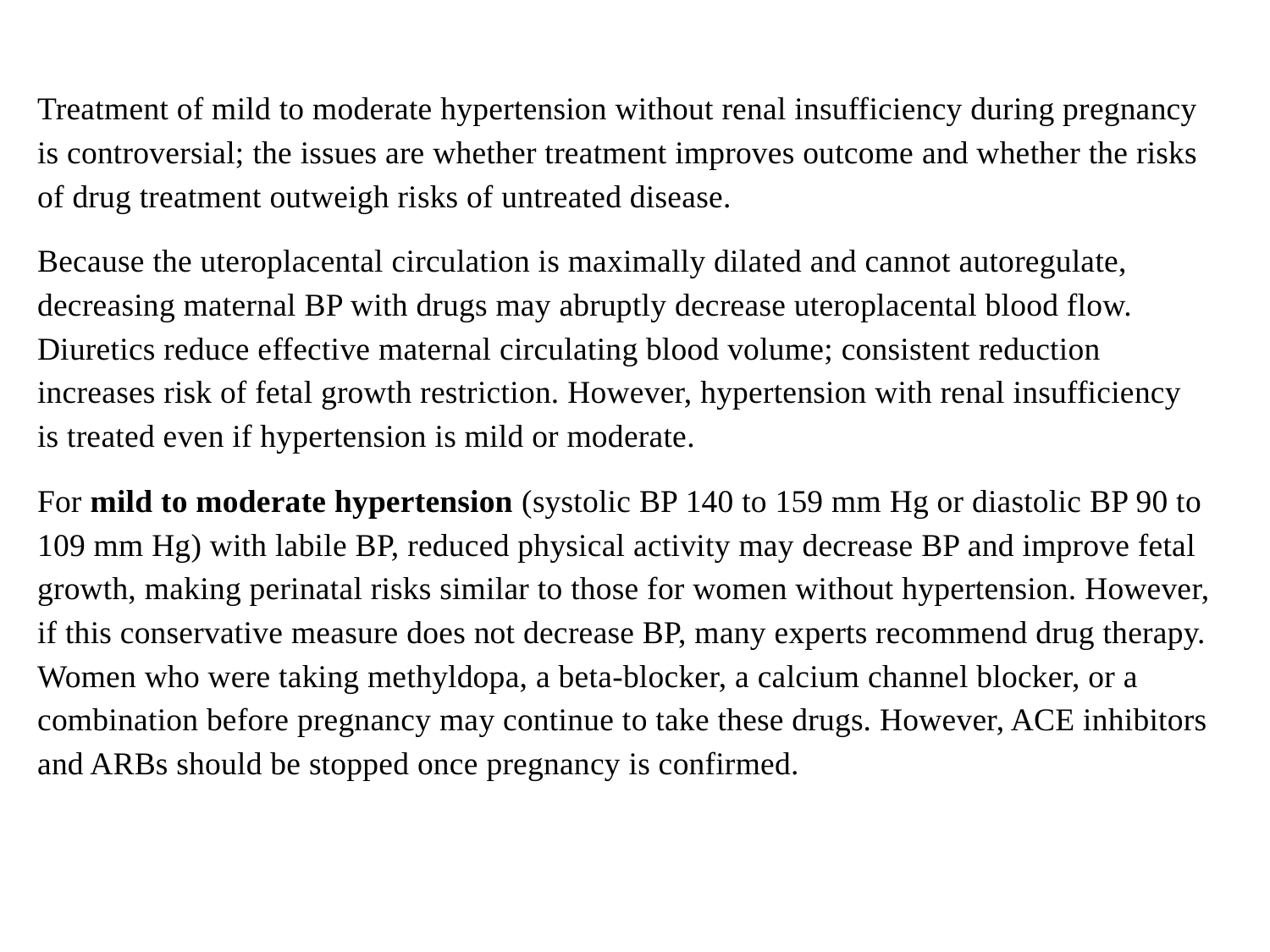

Treatment of mild to moderate hypertension without renal insufficiency during pregnancy is controversial; the issues are whether treatment improves outcome and whether the risks of drug treatment outweigh risks of untreated disease.
Because the uteroplacental circulation is maximally dilated and cannot autoregulate, decreasing maternal BP with drugs may abruptly decrease uteroplacental blood flow. Diuretics reduce effective maternal circulating blood volume; consistent reduction increases risk of fetal growth restriction. However, hypertension with renal insufficiency is treated even if hypertension is mild or moderate.
For mild to moderate hypertension (systolic BP 140 to 159 mm Hg or diastolic BP 90 to 109 mm Hg) with labile BP, reduced physical activity may decrease BP and improve fetal growth, making perinatal risks similar to those for women without hypertension. However, if this conservative measure does not decrease BP, many experts recommend drug therapy. Women who were taking methyldopa, a beta-blocker, a calcium channel blocker, or a combination before pregnancy may continue to take these drugs. However, ACE inhibitors and ARBs should be stopped once pregnancy is confirmed.